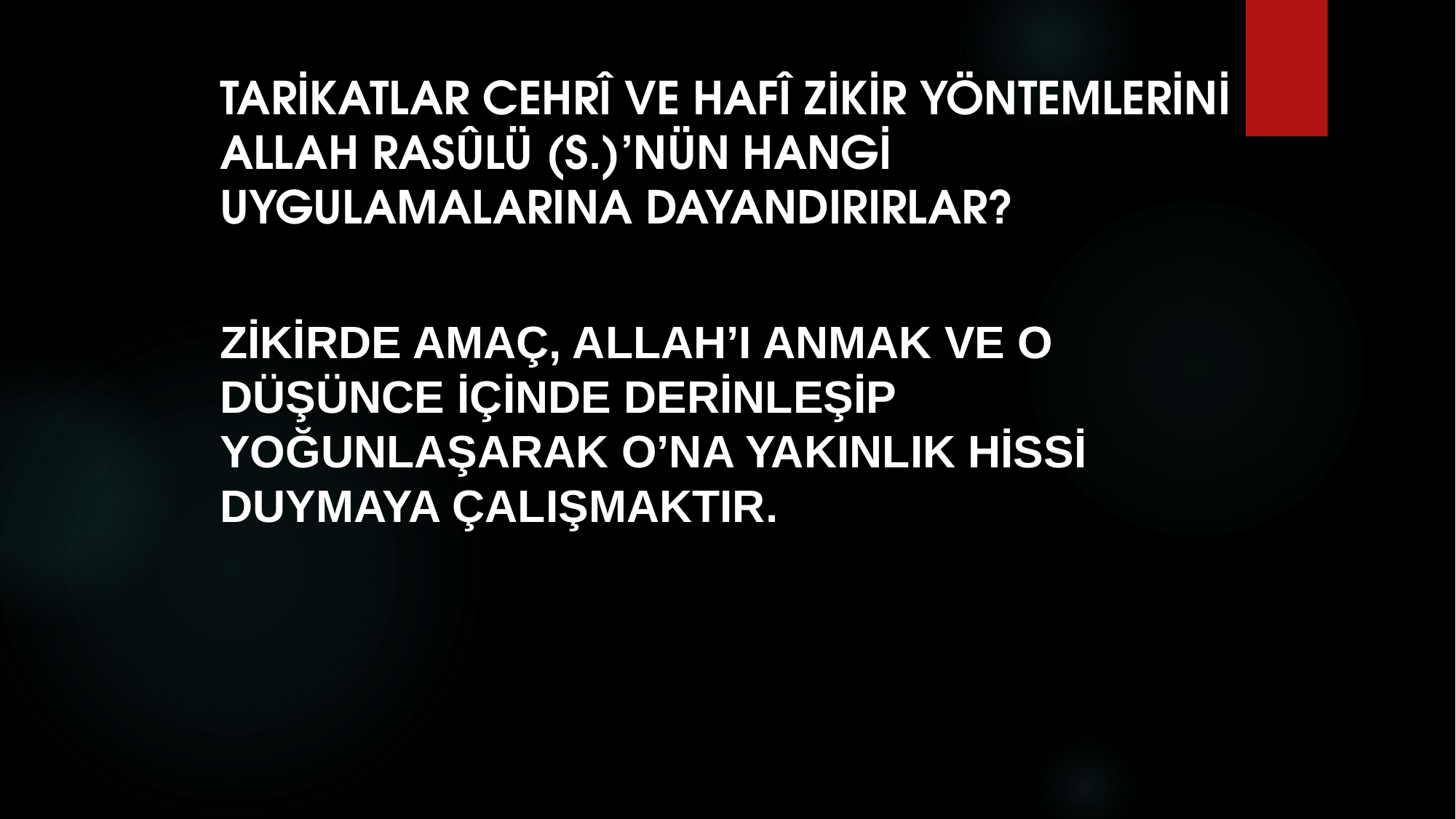

# Tarikatlar cehrî ve hafî zikir yöntemlerini Allah Rasûlü (s.)’nün hangi uygulamalarına dayandırırlar?

Zikirde amaç, Allah’ı anmak ve o düşünce içinde derinleşip yoğunlaşarak O’na yakınlık hissi duymaya çalışmaktır.